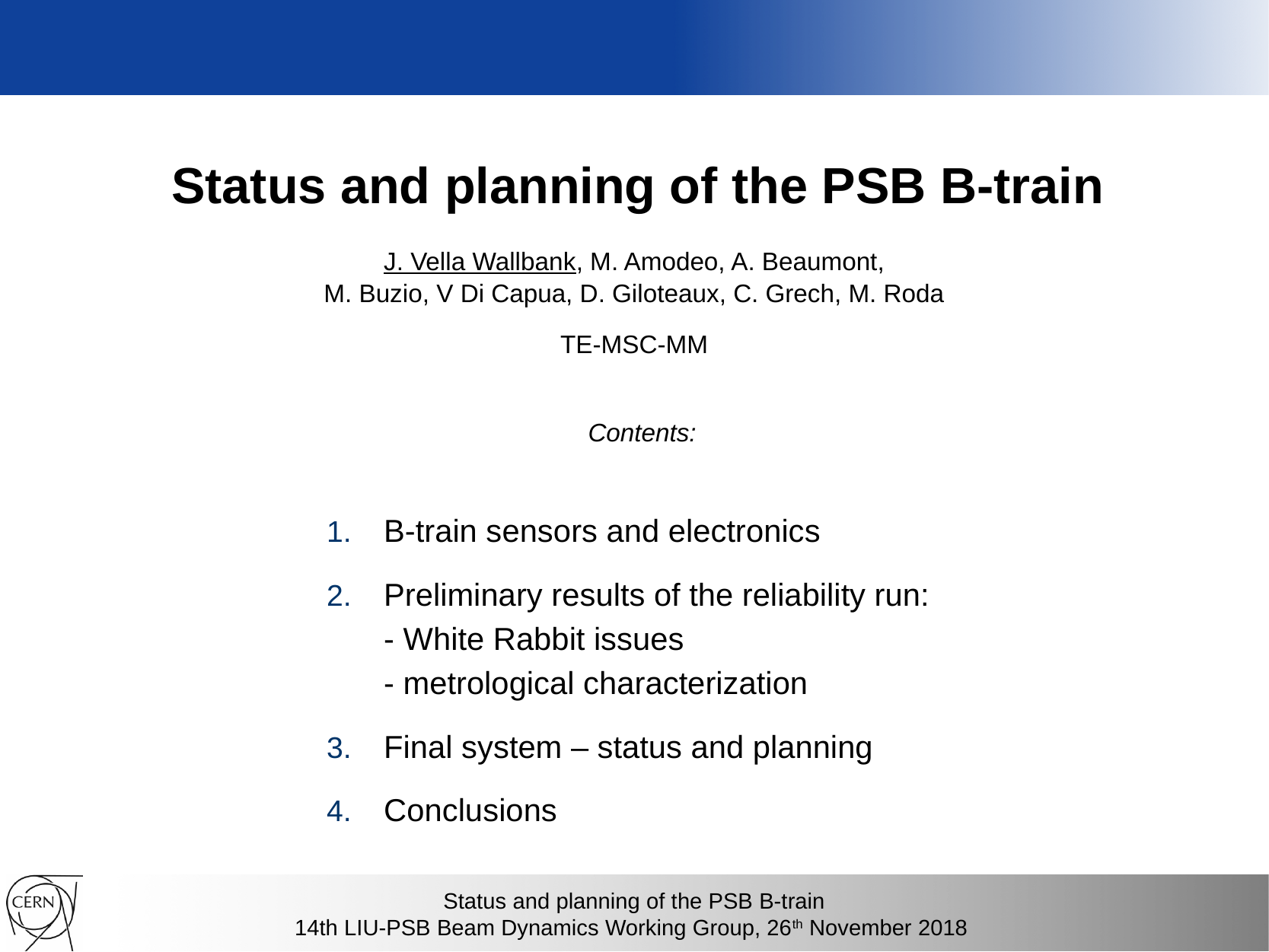

# Status and planning of the PSB B-train
J. Vella Wallbank, M. Amodeo, A. Beaumont,
M. Buzio, V Di Capua, D. Giloteaux, C. Grech, M. Roda
TE-MSC-MM

Contents:

B-train sensors and electronics
Preliminary results of the reliability run:
- White Rabbit issues
- metrological characterization
Final system – status and planning
Conclusions